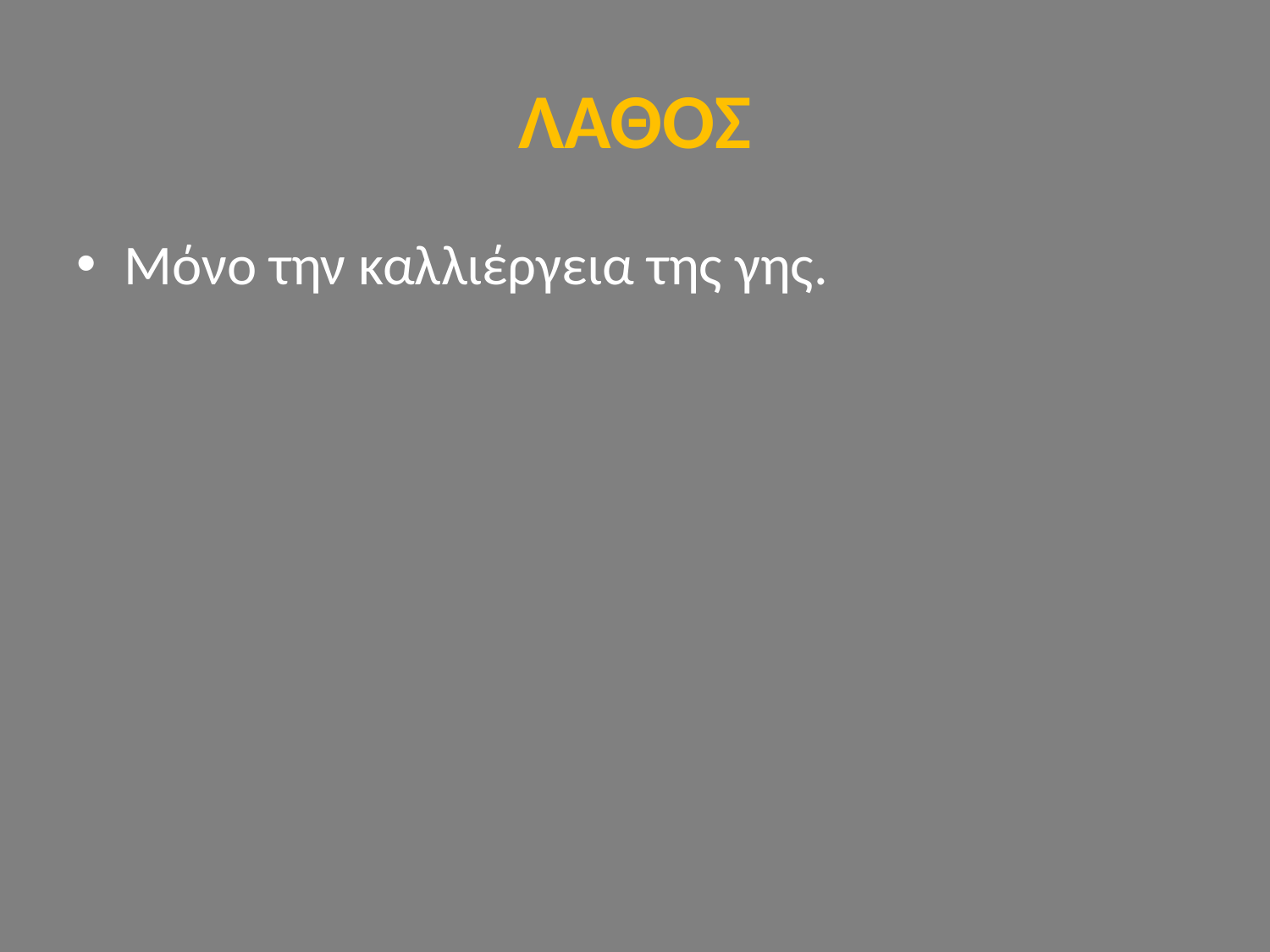

# ΛΑΘΟΣ
Μόνο την καλλιέργεια της γης.